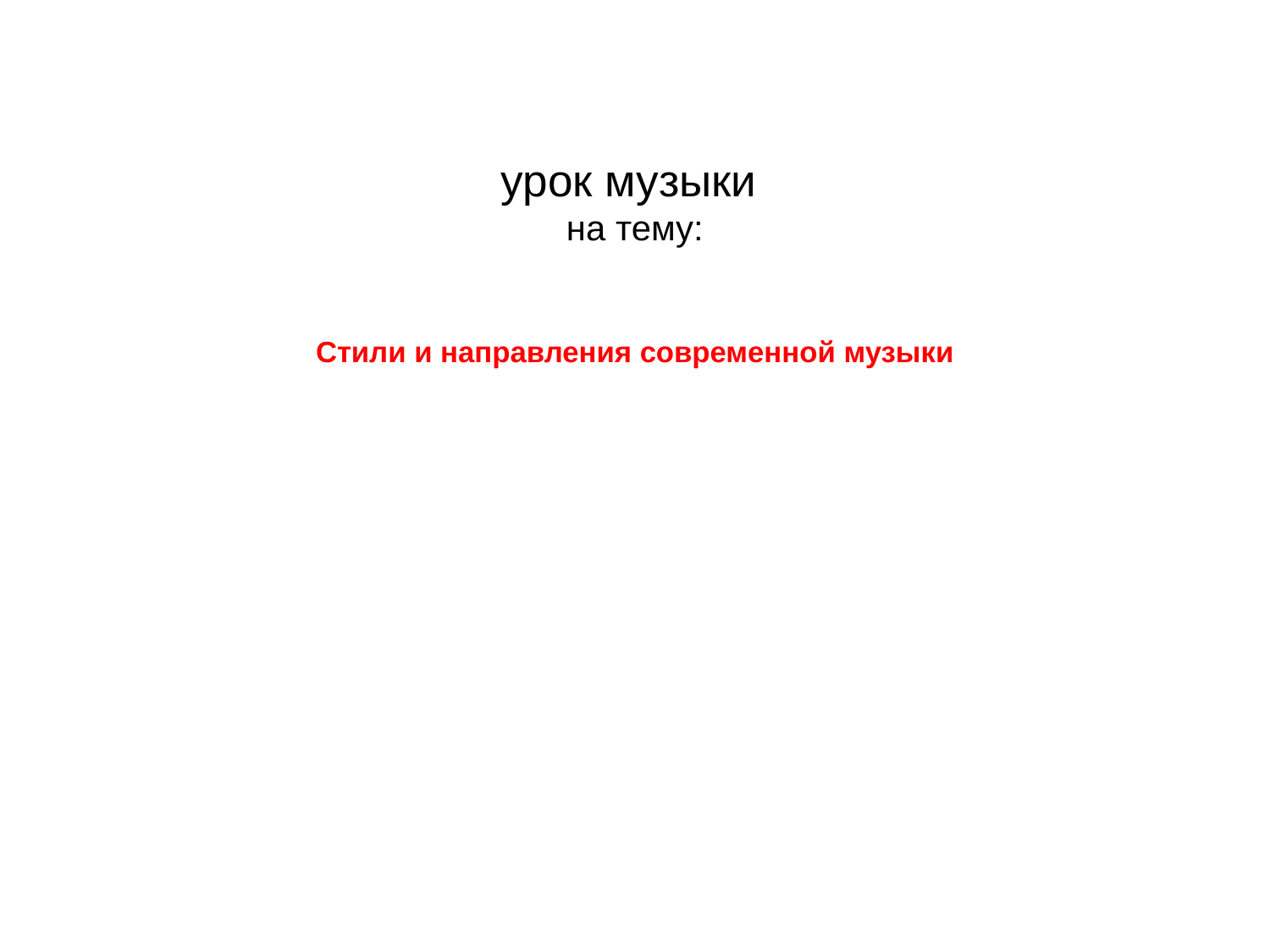

# урок музыки на тему: Стили и направления современной музыки